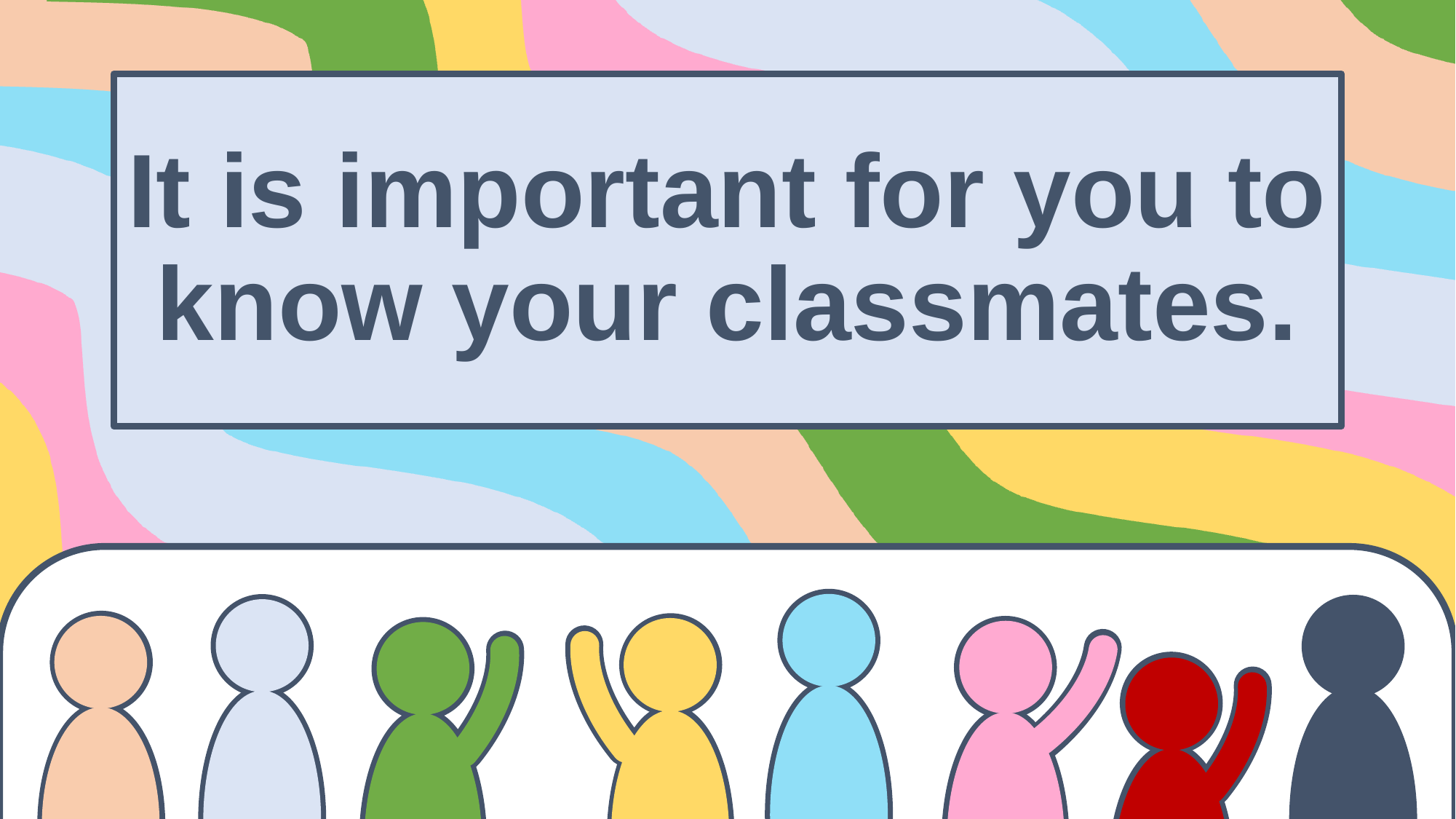

# It is important for you to know your classmates.